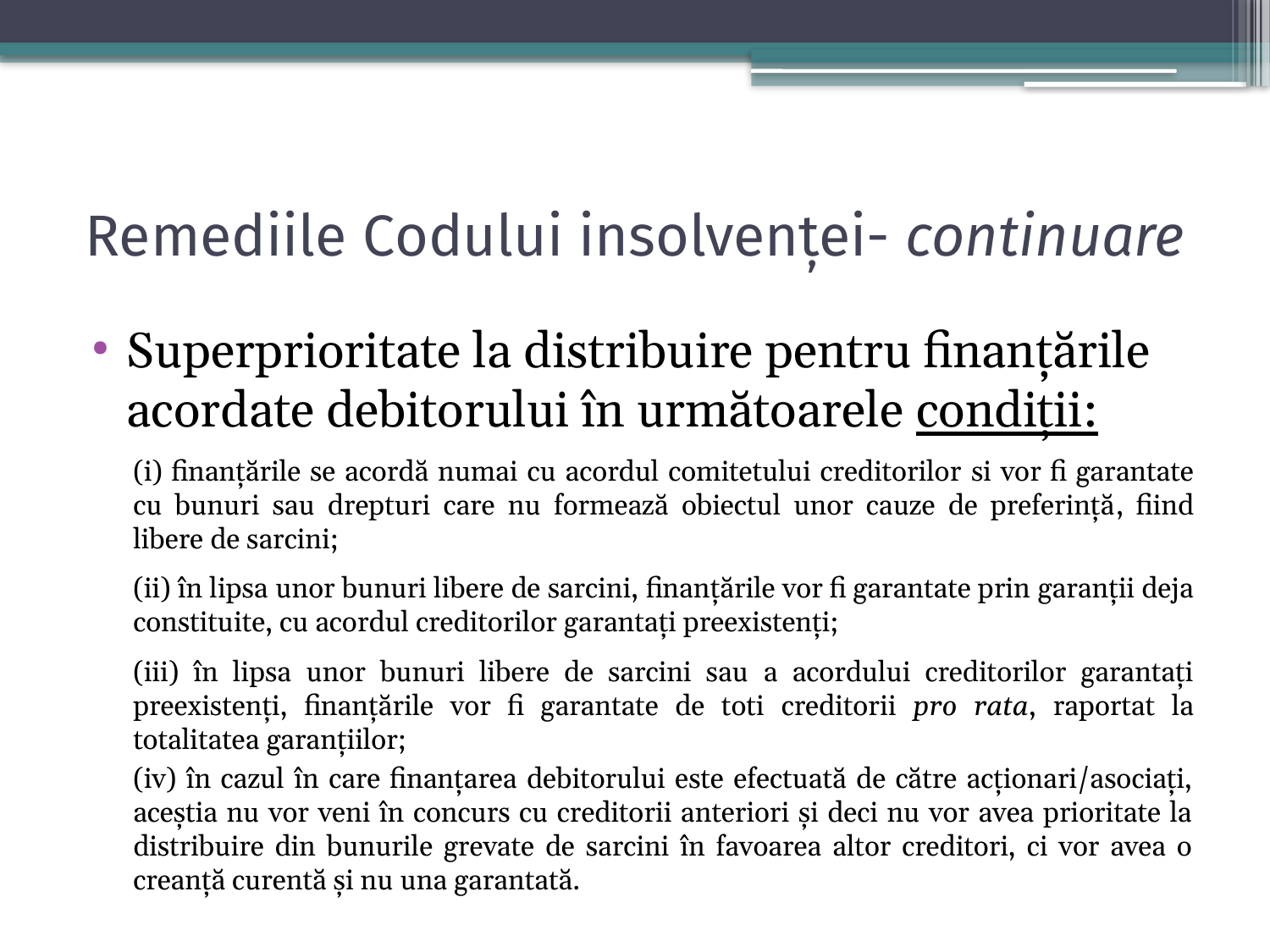

# Remediile Codului insolvenței- continuare
Superprioritate la distribuire pentru finanțările acordate debitorului în următoarele condiții:
(i) finanțările se acordă numai cu acordul comitetului creditorilor si vor fi garantate cu bunuri sau drepturi care nu formează obiectul unor cauze de preferință, fiind libere de sarcini;
(ii) în lipsa unor bunuri libere de sarcini, finanțările vor fi garantate prin garanții deja constituite, cu acordul creditorilor garantați preexistenți;
(iii) în lipsa unor bunuri libere de sarcini sau a acordului creditorilor garantați preexistenți, finanțările vor fi garantate de toti creditorii pro rata, raportat la totalitatea garanțiilor;
(iv) în cazul în care finanțarea debitorului este efectuată de către acționari/asociați, aceștia nu vor veni în concurs cu creditorii anteriori și deci nu vor avea prioritate la distribuire din bunurile grevate de sarcini în favoarea altor creditori, ci vor avea o creanță curentă și nu una garantată.